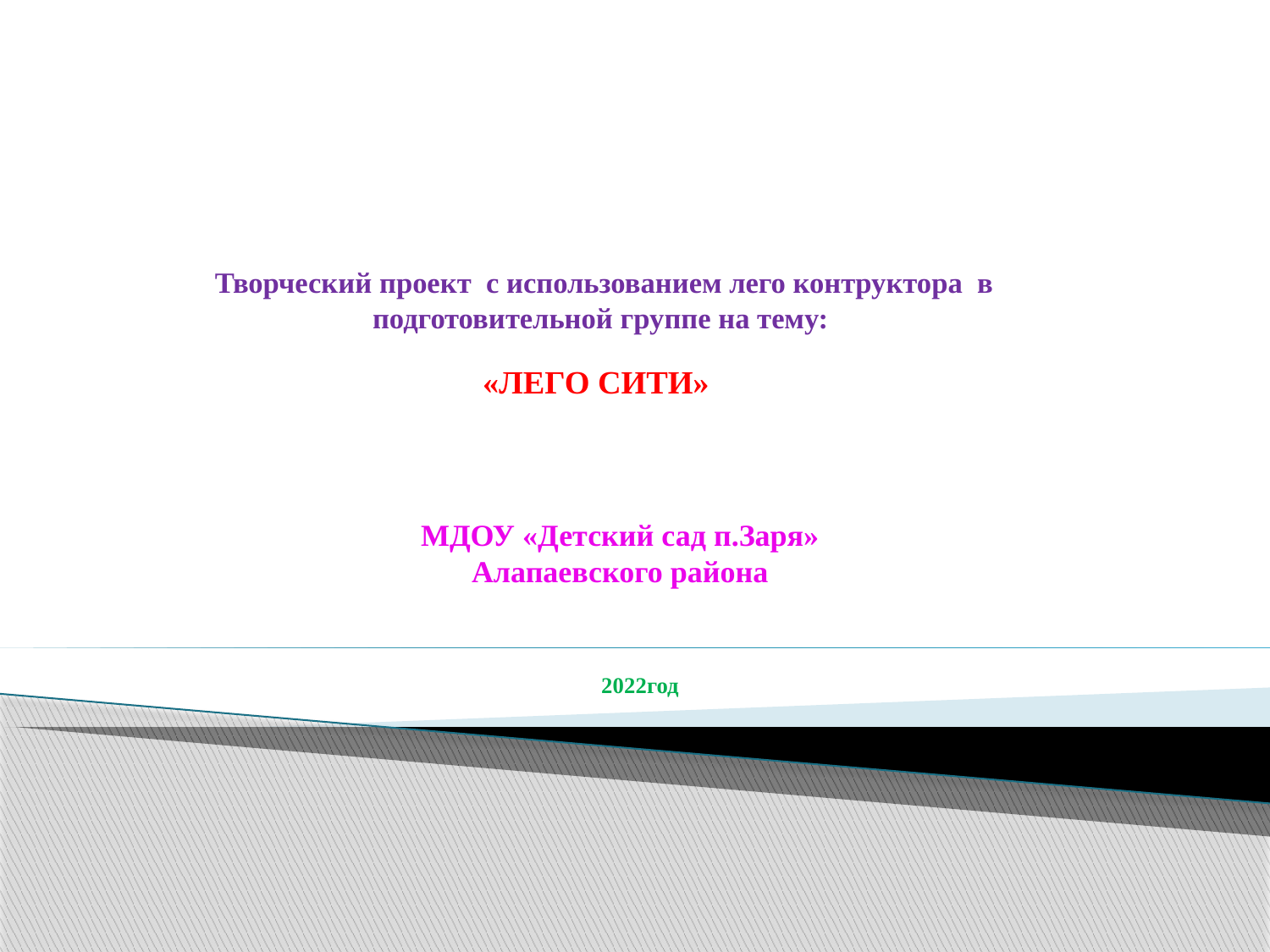

# Творческий проект  с использованием лего контруктора  в подготовительной группе на тему: «ЛЕГО СИТИ»
МДОУ «Детский сад п.Заря» Алапаевского района

2022год